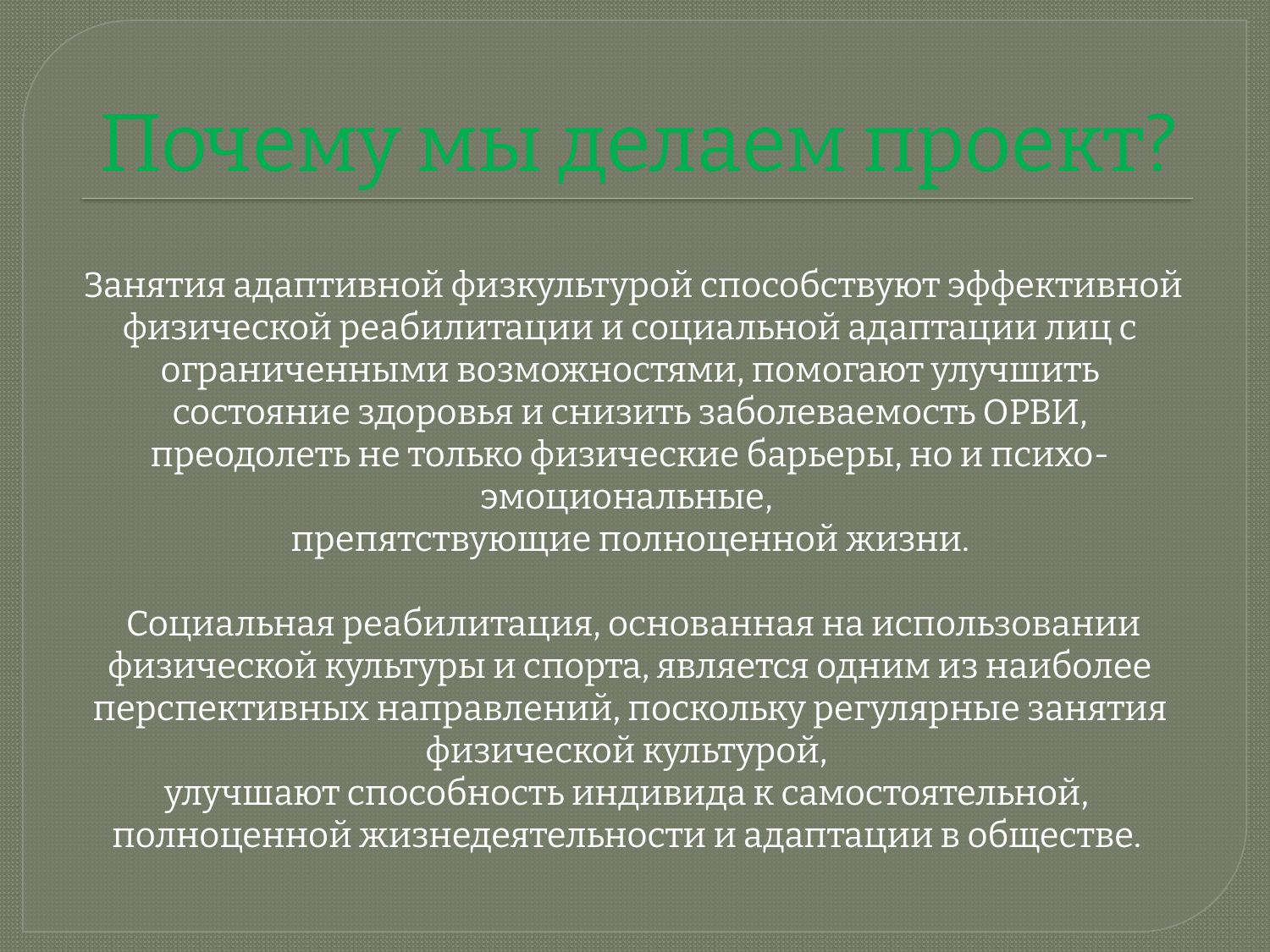

# Почему мы делаем проект?
 Занятия адаптивной физкультурой способствуют эффективной физической реабилитации и социальной адаптации лиц с ограниченными возможностями, помогают улучшить состояние здоровья и снизить заболеваемость ОРВИ, преодолеть не только физические барьеры, но и психо-эмоциональные,
препятствующие полноценной жизни.

 Социальная реабилитация, основанная на использовании физической культуры и спорта, является одним из наиболее перспективных направлений, поскольку регулярные занятия физической культурой,
улучшают способность индивида к самостоятельной,
полноценной жизнедеятельности и адаптации в обществе.